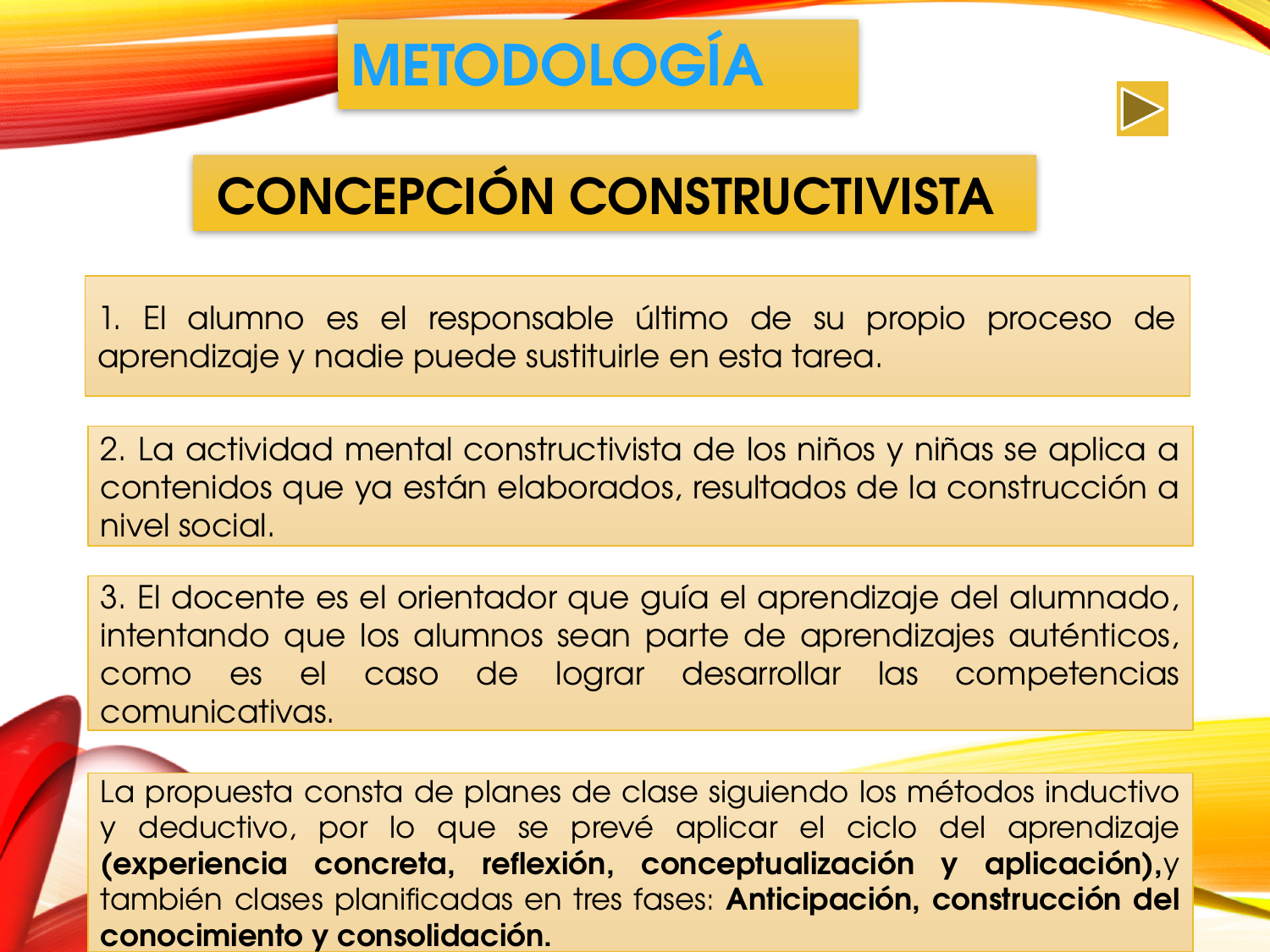

METODOLOGÍA

CONCEPCIÓN CONSTRUCTIVISTA
1. El alumno es el responsable último de su propio proceso de aprendizaje y nadie puede sustituirle en esta tarea.
2. La actividad mental constructivista de los niños y niñas se aplica a contenidos que ya están elaborados, resultados de la construcción a nivel social.
3. El docente es el orientador que guía el aprendizaje del alumnado, intentando que los alumnos sean parte de aprendizajes auténticos, como es el caso de lograr desarrollar las competencias comunicativas.
La propuesta consta de planes de clase siguiendo los métodos inductivo y deductivo, por lo que se prevé aplicar el ciclo del aprendizaje (experiencia concreta, reflexión, conceptualización y aplicación),y también clases planificadas en tres fases: Anticipación, construcción del conocimiento y consolidación.